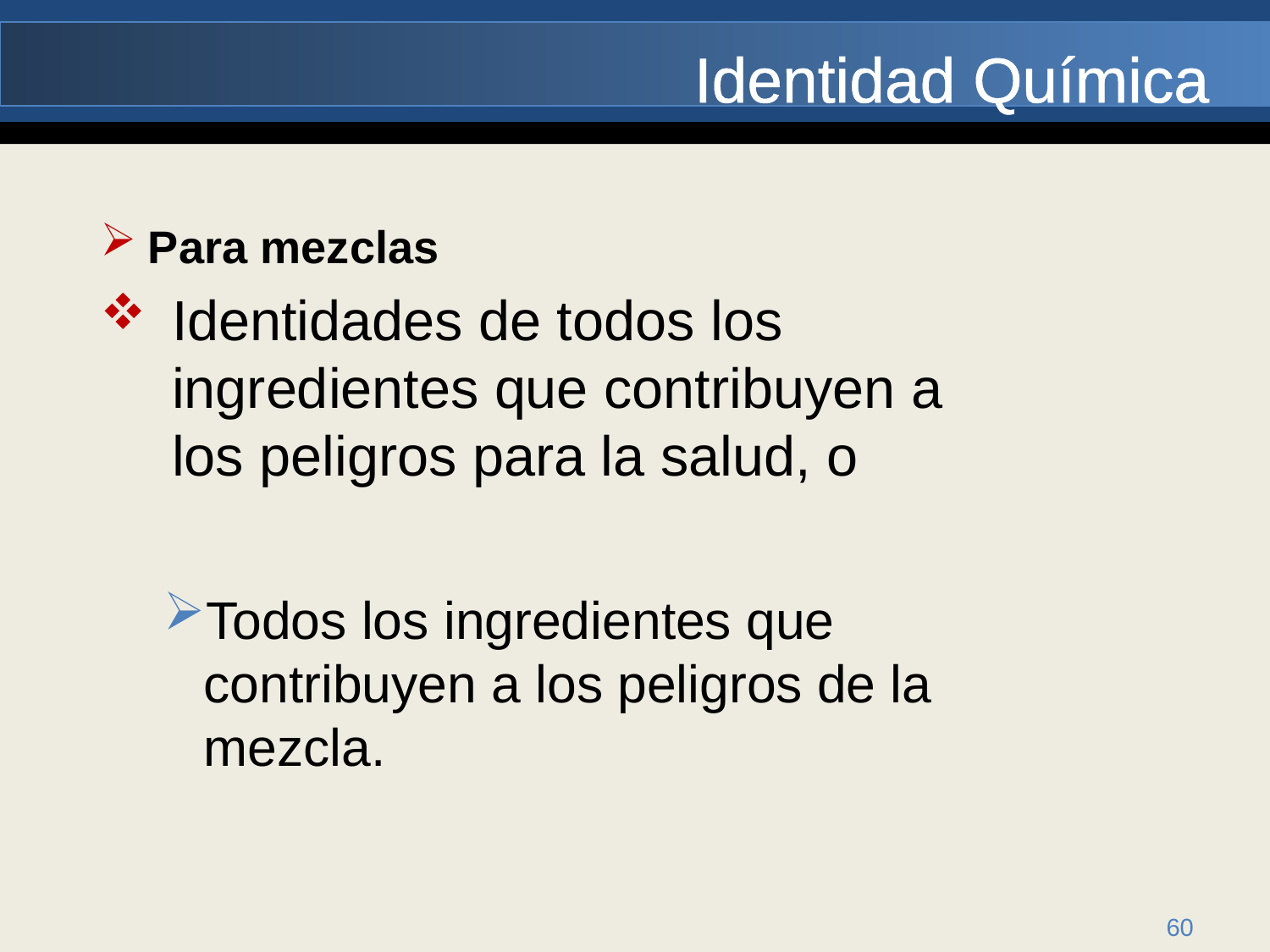

Identidad Química
Para mezclas
Identidades de todos los ingredientes que contribuyen a los peligros para la salud, o

Todos los ingredientes que contribuyen a los peligros de la mezcla.

60